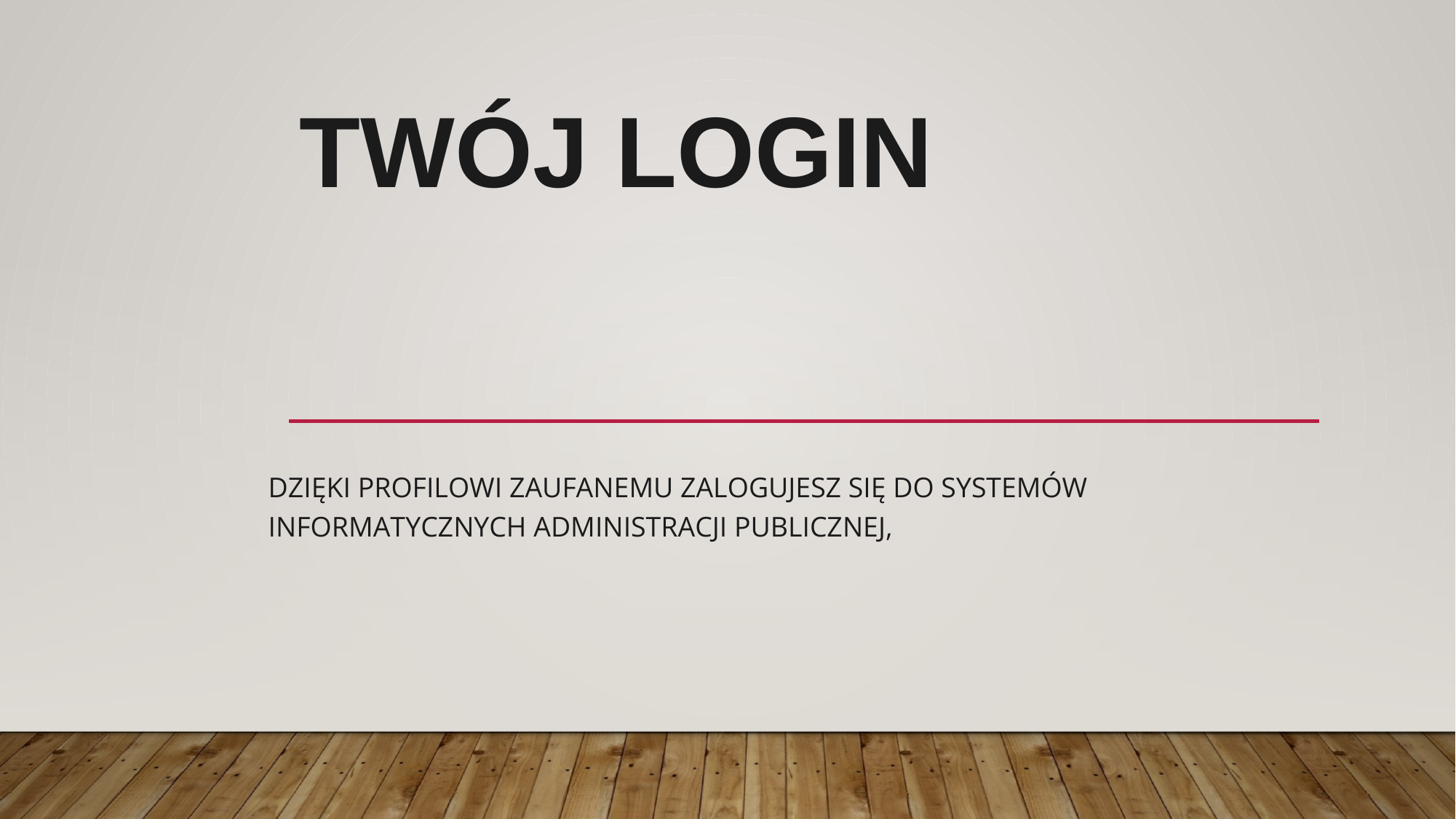

# Twój login
Dzięki profilowi zaufanemu zalogujesz się do systemów informatycznych administracji publicznej,